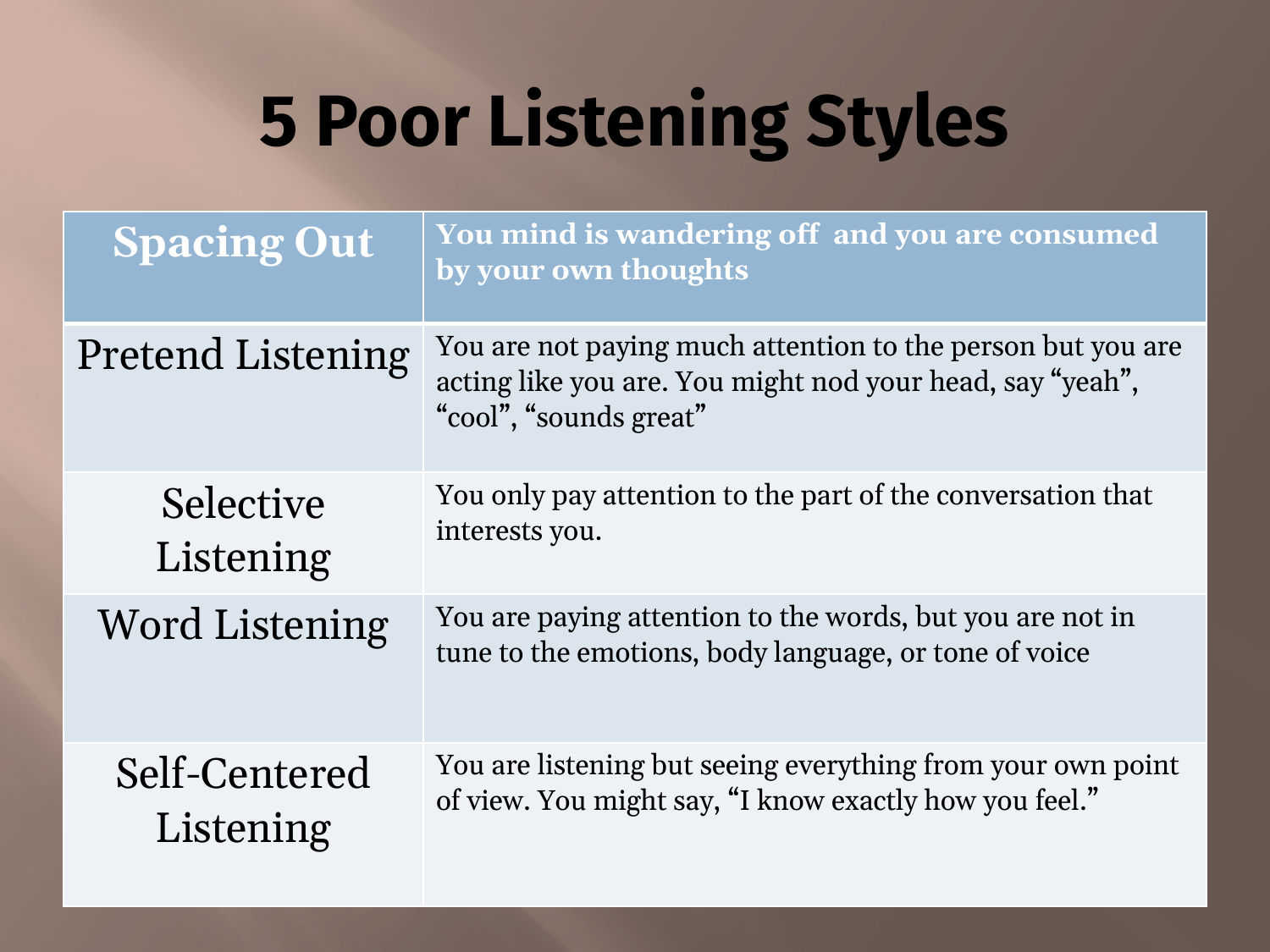

# 5 Poor Listening Styles
| Spacing Out | You mind is wandering off and you are consumed by your own thoughts |
| --- | --- |
| Pretend Listening | You are not paying much attention to the person but you are acting like you are. You might nod your head, say “yeah”, “cool”, “sounds great” |
| Selective Listening | You only pay attention to the part of the conversation that interests you. |
| Word Listening | You are paying attention to the words, but you are not in tune to the emotions, body language, or tone of voice |
| Self-Centered Listening | You are listening but seeing everything from your own point of view. You might say, “I know exactly how you feel.” |